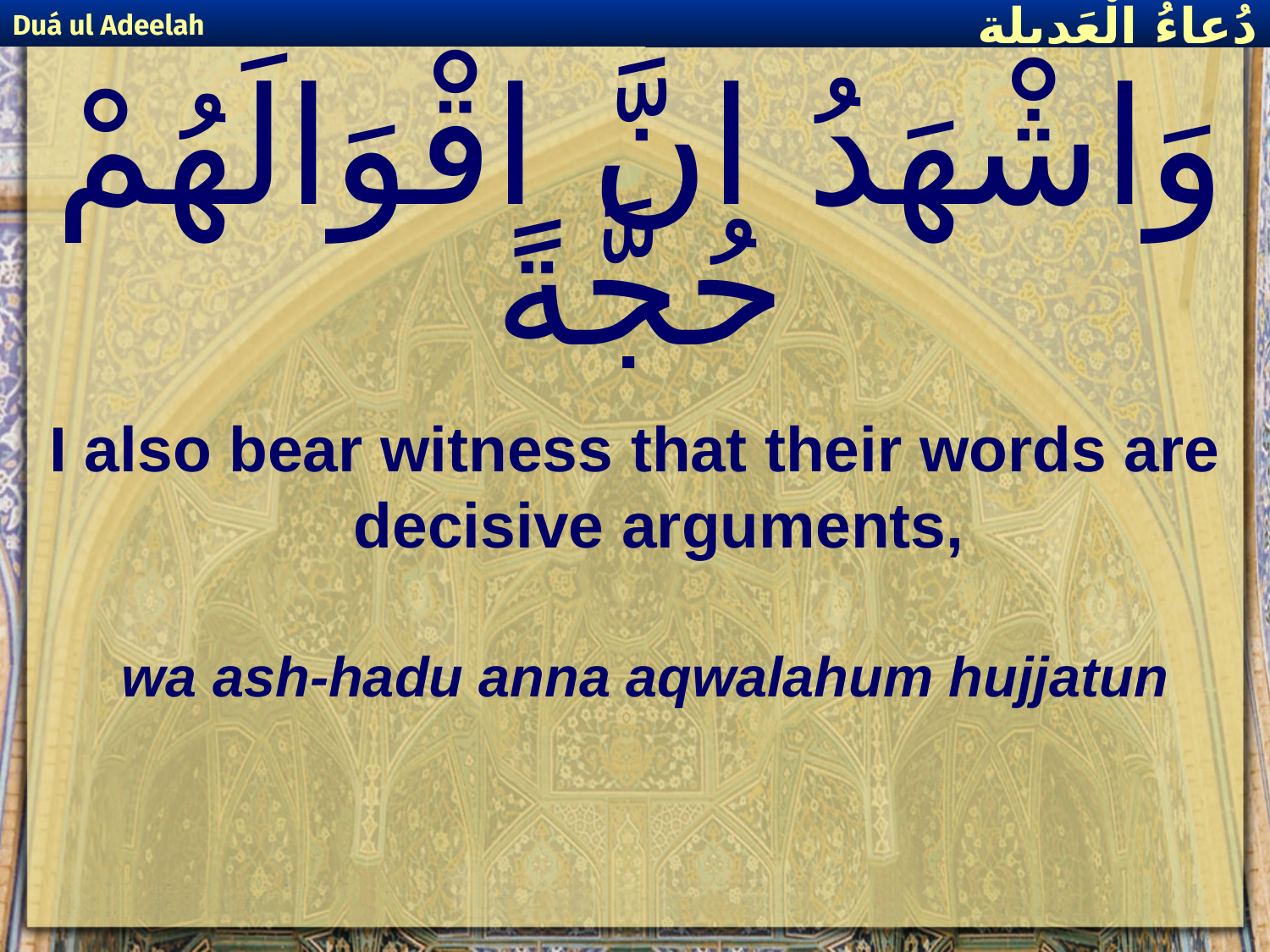

Duá ul Adeelah
دُعاءُ الْعَديلة
# وَاشْهَدُ انَّ اقْوَالَهُمْ حُجَّةً
I also bear witness that their words are decisive arguments,
wa ash-hadu anna aqwalahum hujjatun